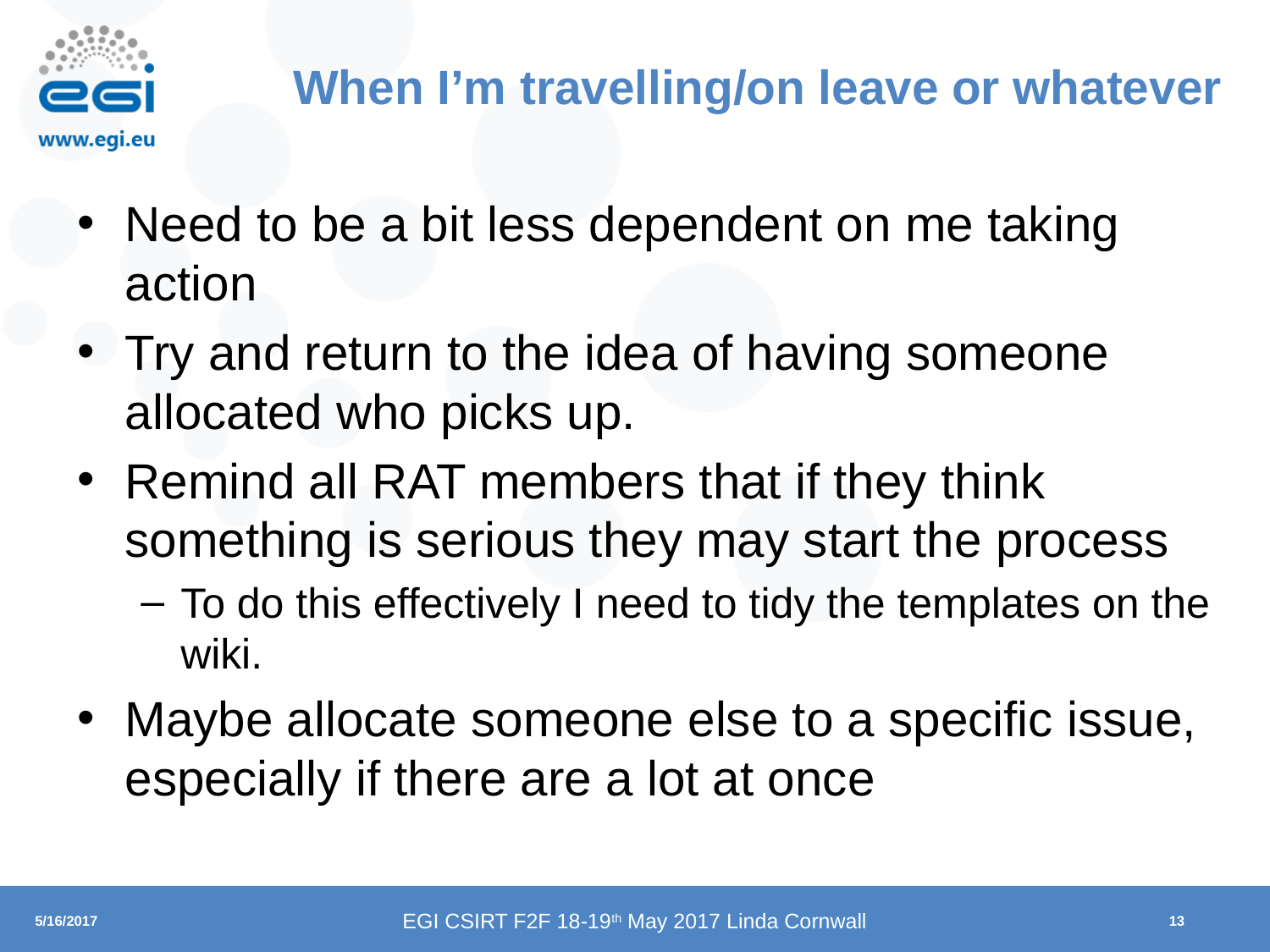

# When I’m travelling/on leave or whatever
Need to be a bit less dependent on me taking action
Try and return to the idea of having someone allocated who picks up.
Remind all RAT members that if they think something is serious they may start the process
To do this effectively I need to tidy the templates on the wiki.
Maybe allocate someone else to a specific issue, especially if there are a lot at once

EGI CSIRT F2F 18-19th May 2017 Linda Cornwall